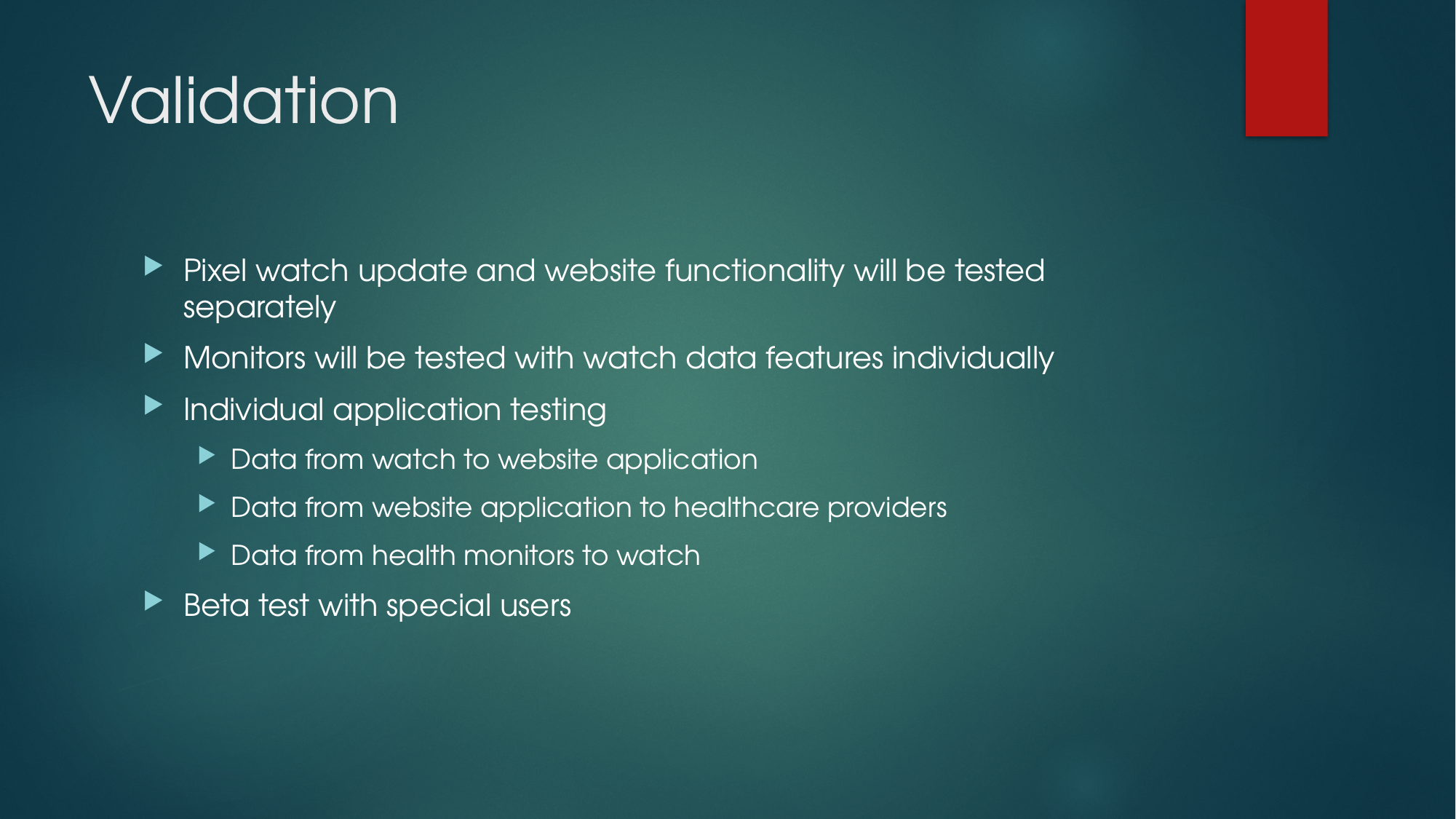

# Validation
Pixel watch update and website functionality will be tested separately
Monitors will be tested with watch data features individually
Individual application testing
Data from watch to website application
Data from website application to healthcare providers
Data from health monitors to watch
Beta test with special users